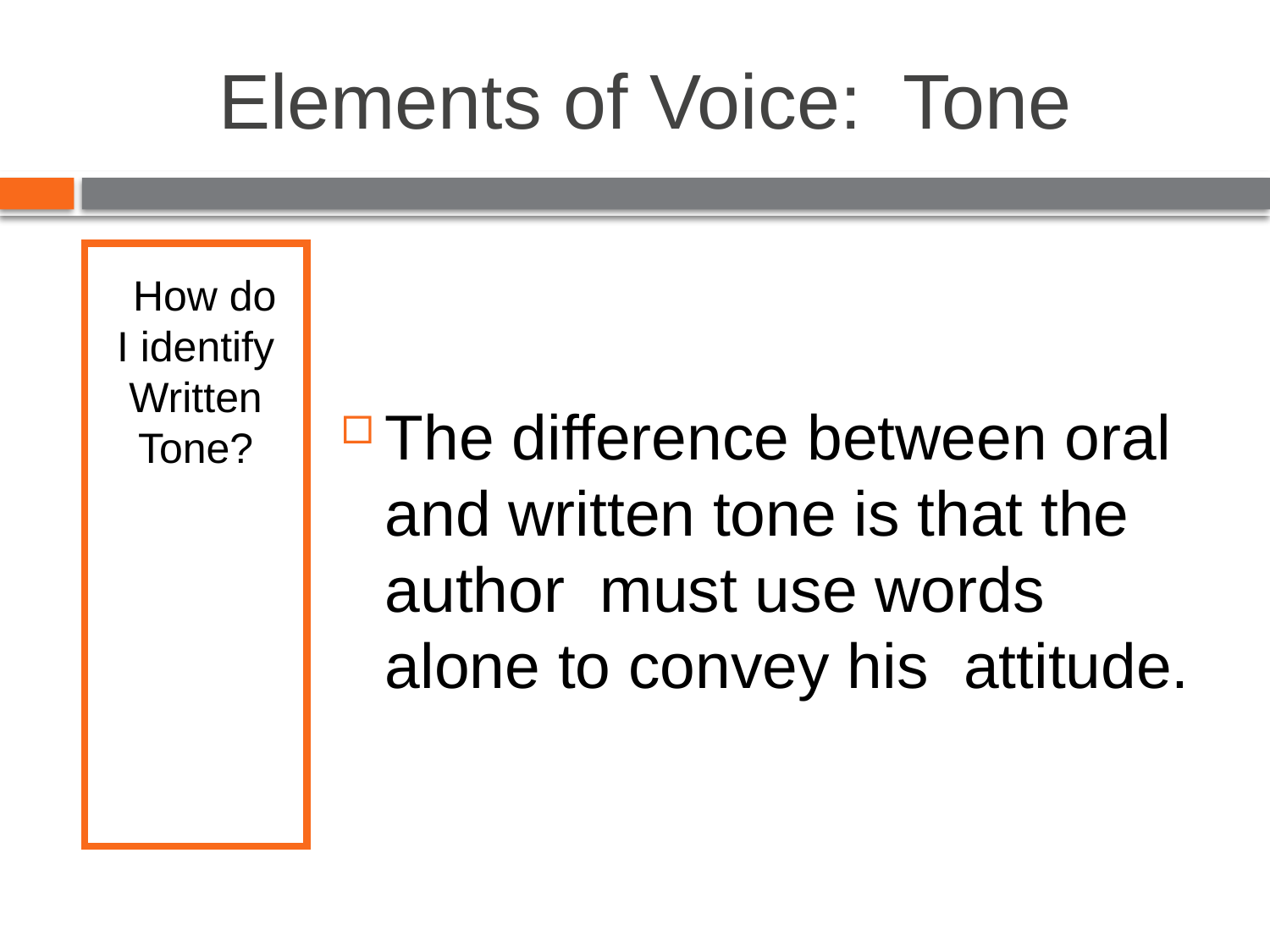

# Elements of Voice:  Tone
  How do I identify Written Tone?

The difference between oral and written tone is that the author  must use words alone to convey his  attitude.